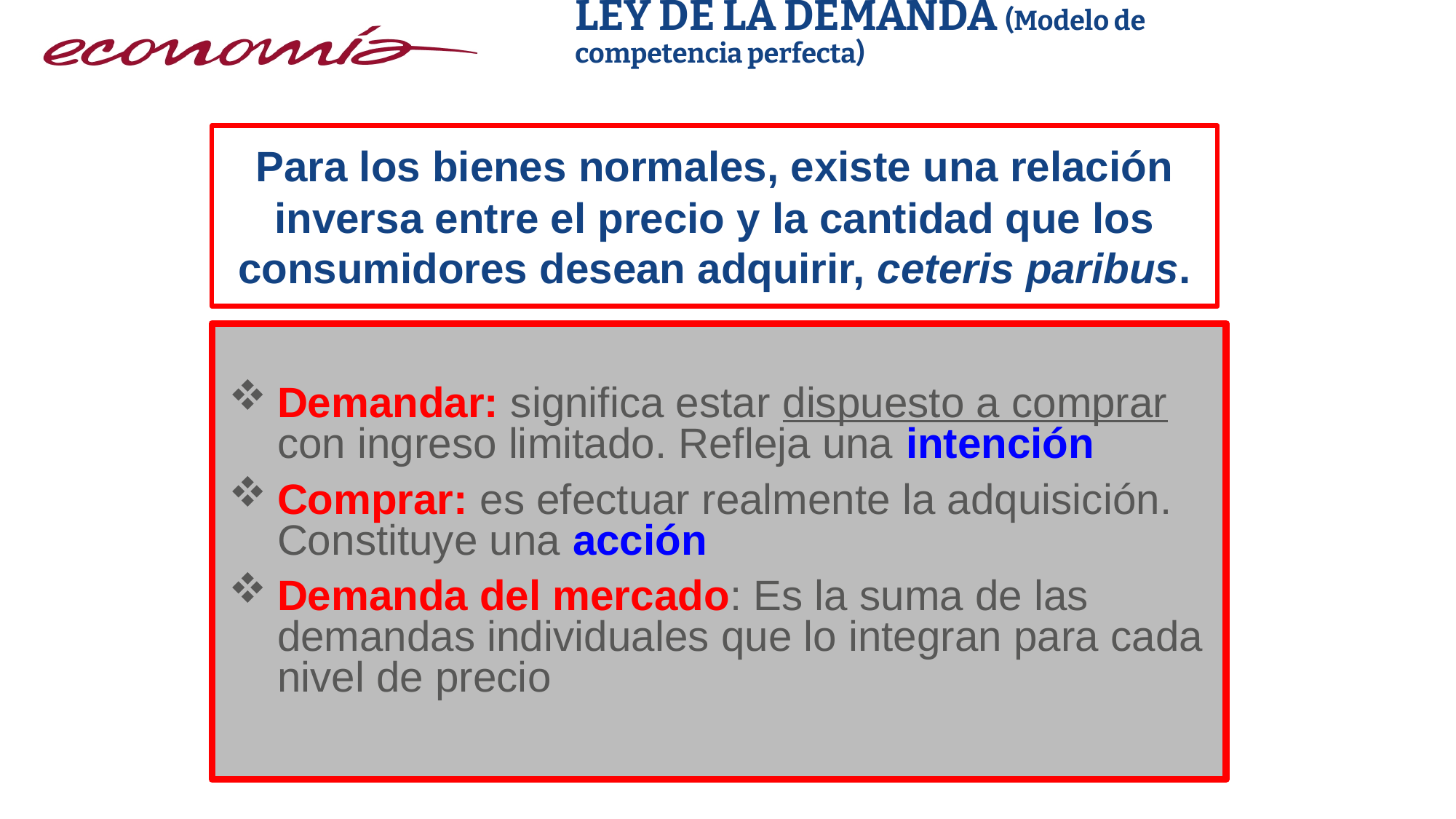

# LEY DE LA DEMANDA (Modelo de competencia perfecta)
Para los bienes normales, existe una relación inversa entre el precio y la cantidad que los consumidores desean adquirir, ceteris paribus.

Demandar: significa estar dispuesto a comprar con ingreso limitado. Refleja una intención
Comprar: es efectuar realmente la adquisición. Constituye una acción
Demanda del mercado: Es la suma de las demandas individuales que lo integran para cada nivel de precio